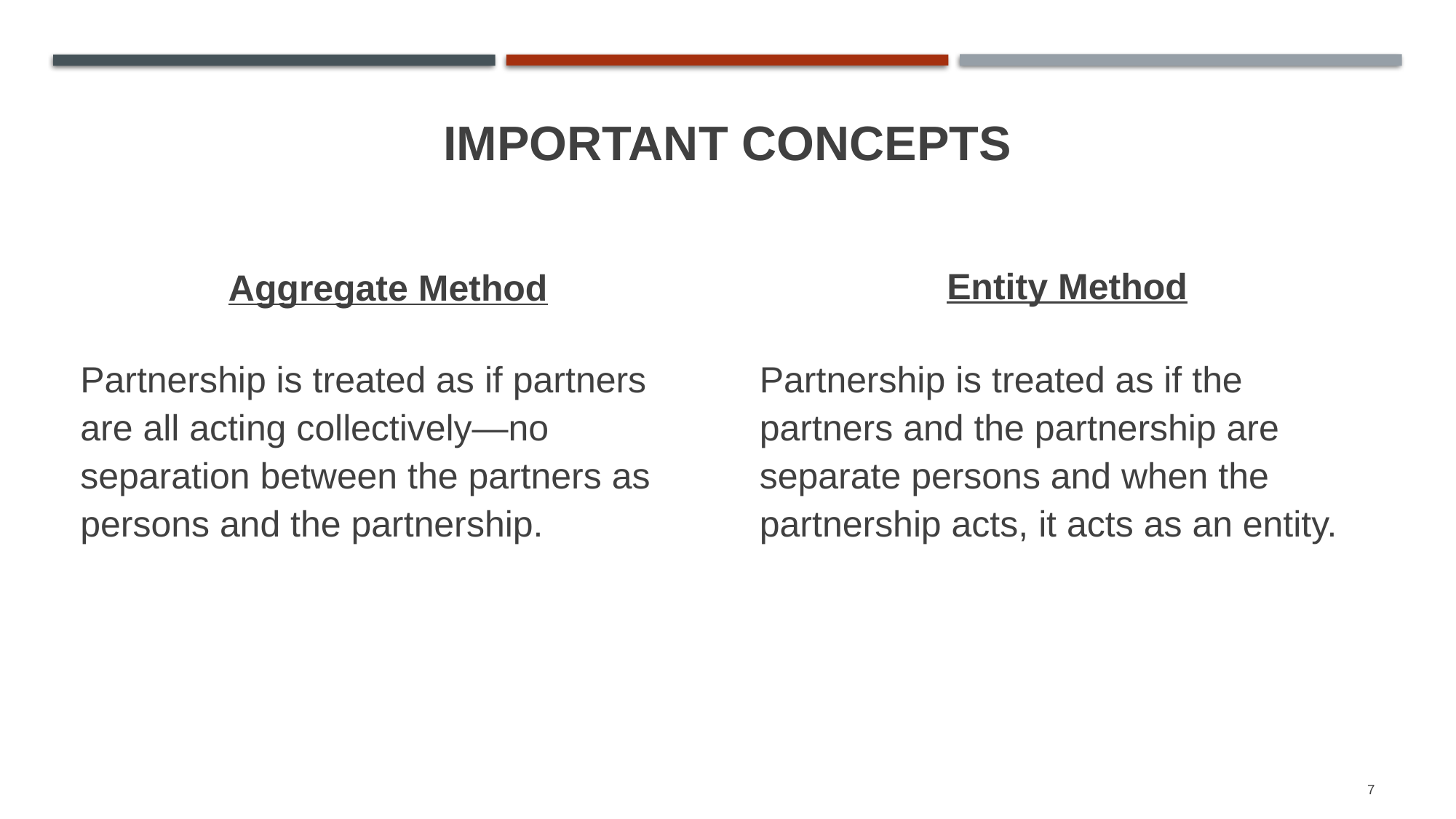

# Important Concepts
Aggregate Method
Entity Method
Partnership is treated as if the partners and the partnership are separate persons and when the partnership acts, it acts as an entity.
Partnership is treated as if partners are all acting collectively—no separation between the partners as persons and the partnership.
7